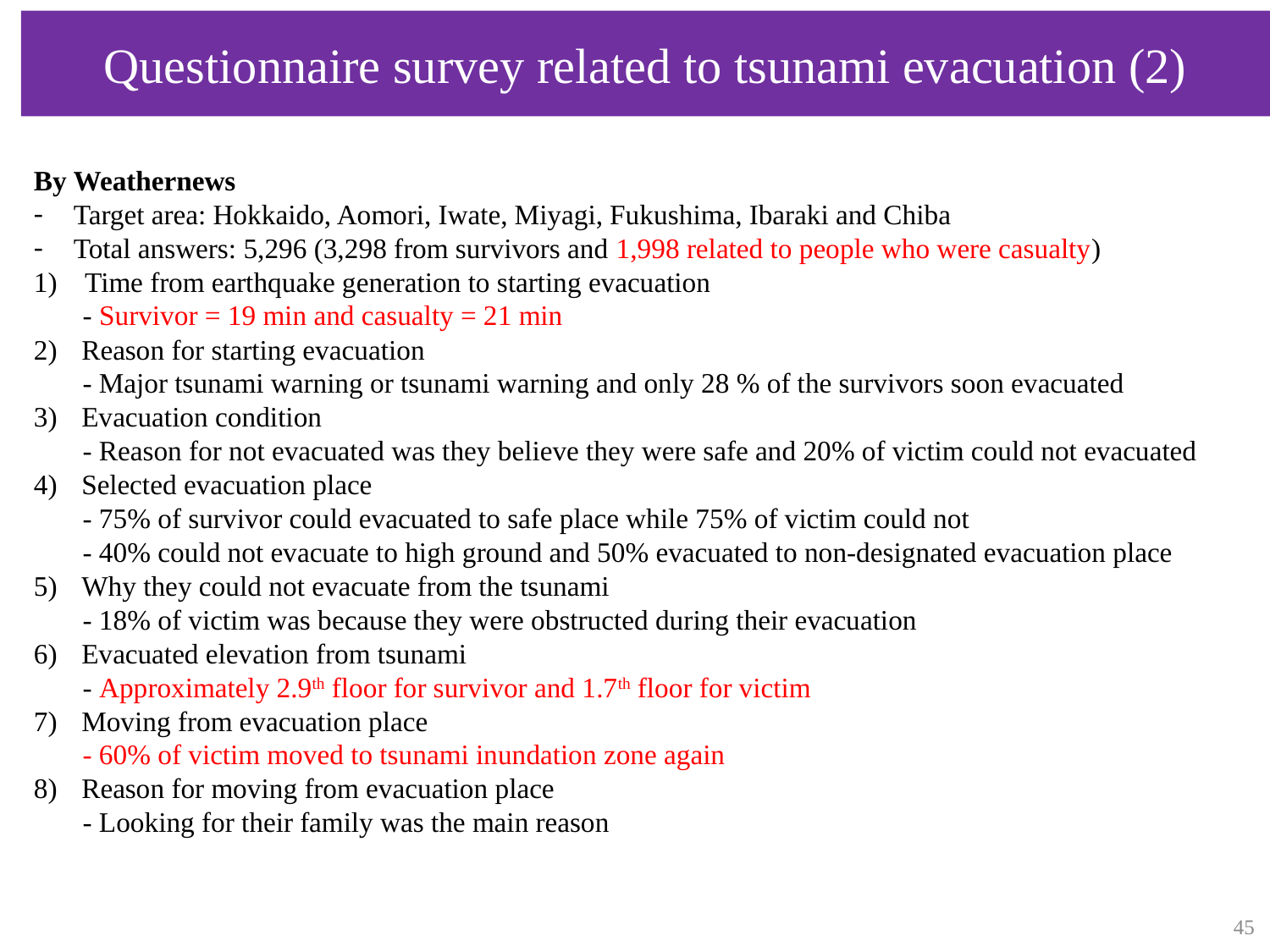

Questionnaire survey related to tsunami evacuation (2)
By Weathernews
Target area: Hokkaido, Aomori, Iwate, Miyagi, Fukushima, Ibaraki and Chiba
Total answers: 5,296 (3,298 from survivors and 1,998 related to people who were casualty)
1)    Time from earthquake generation to starting evacuation
       - Survivor = 19 min and casualty = 21 min
Reason for starting evacuation
       - Major tsunami warning or tsunami warning and only 28 % of the survivors soon evacuated
Evacuation condition
       - Reason for not evacuated was they believe they were safe and 20% of victim could not evacuated
Selected evacuation place
       - 75% of survivor could evacuated to safe place while 75% of victim could not
       - 40% could not evacuate to high ground and 50% evacuated to non-designated evacuation place
Why they could not evacuate from the tsunami
       - 18% of victim was because they were obstructed during their evacuation
Evacuated elevation from tsunami
       - Approximately 2.9th floor for survivor and 1.7th floor for victim
Moving from evacuation place
       - 60% of victim moved to tsunami inundation zone again
Reason for moving from evacuation place
       - Looking for their family was the main reason
45